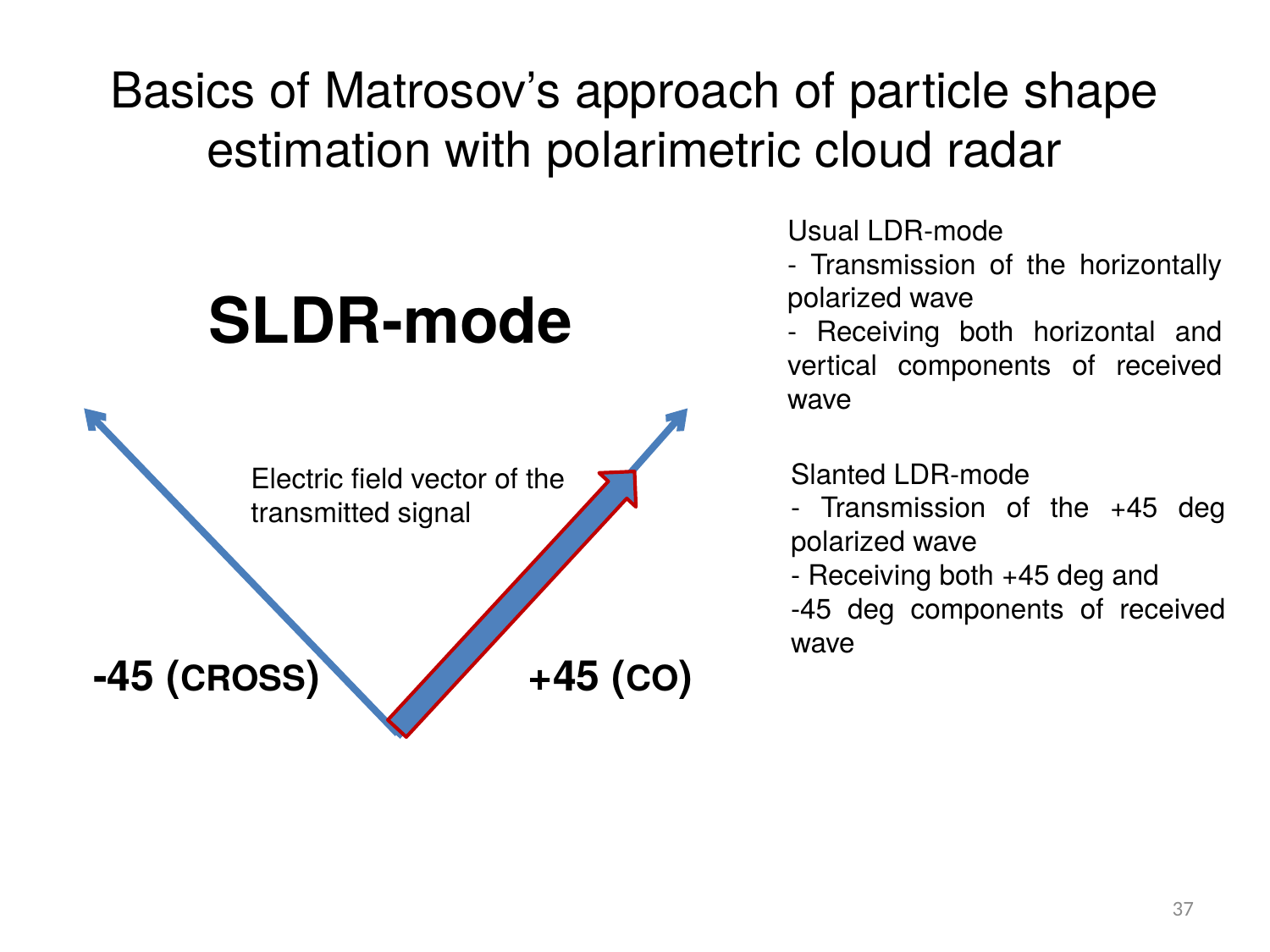

# Basics of Matrosov’s approach of particle shape estimation with polarimetric cloud radar
Usual LDR-mode
- Transmission of the horizontally polarized wave
- Receiving both horizontal and vertical components of received wave
SLDR-mode
Slanted LDR-mode
- Transmission of the +45 deg polarized wave
- Receiving both +45 deg and
-45 deg components of received wave
Electric field vector of the transmitted signal

+45 (CO)
-45 (CROSS)
37